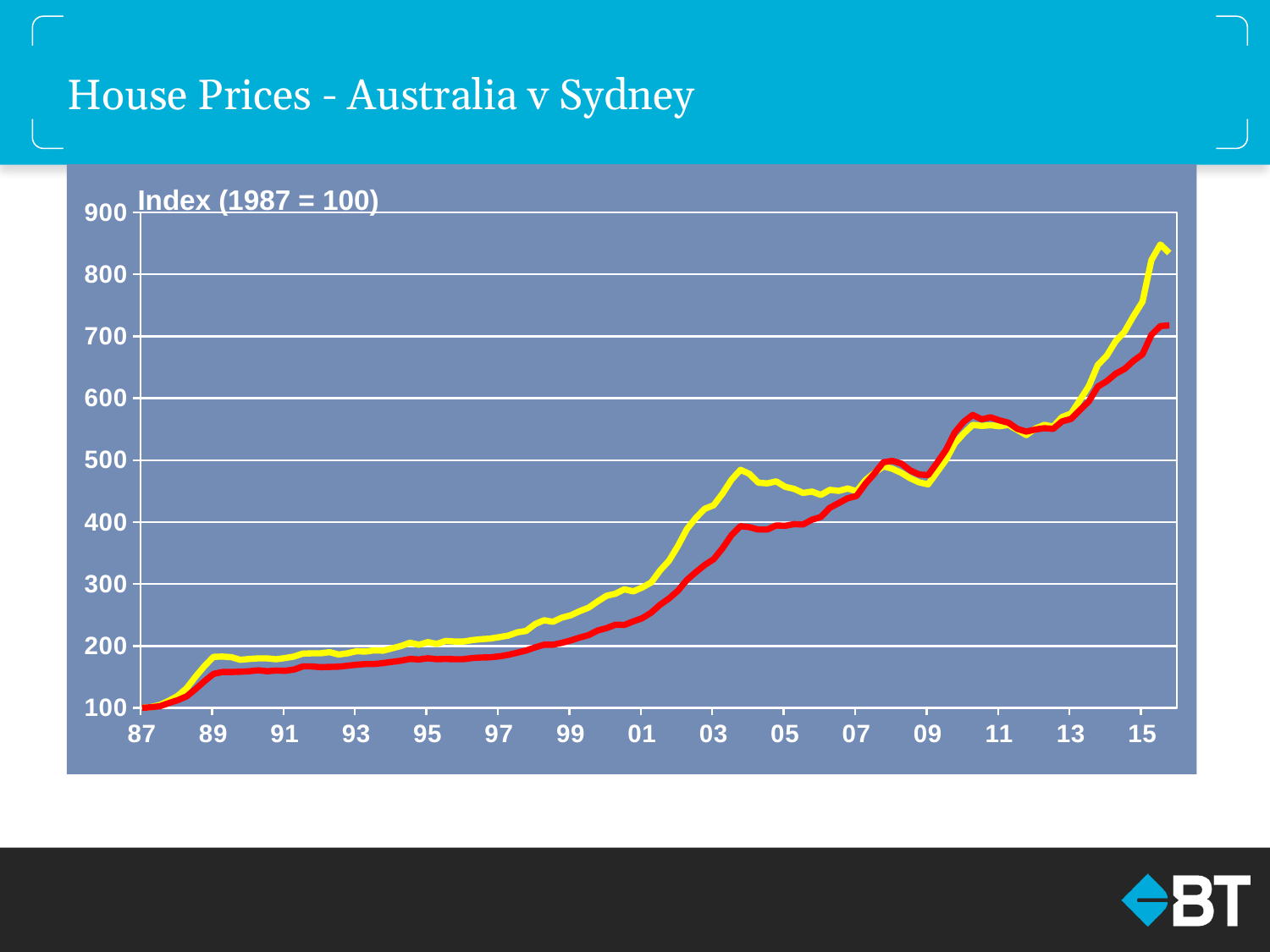

# House Prices - Australia v Sydney

### Chart

| Category | Sydney | Australia |
|---|---|---|
| 31837 | 100.0 | 100.0 |
| 31929 | 101.43 | 101.17 |
| 32021 | 104.76 | 102.72 |
| 32112 | 111.43 | 107.78 |
| 32203 | 119.52 | 112.45 |
| 32295 | 131.9 | 118.68 |
| 32387 | 150.48 | 130.35 |
| 32478 | 167.62 | 143.19 |
| 32568 | 182.38 | 154.86 |
| 32660 | 182.86 | 157.98 |
| 32752 | 181.9 | 157.98 |
| 32843 | 177.62 | 158.37 |
| 32933 | 179.05 | 159.14 |
| 33025 | 180.0 | 160.7 |
| 33117 | 180.0 | 159.14 |
| 33208 | 178.57 | 160.31 |
| 33298 | 180.48 | 159.92 |
| 33390 | 182.86 | 161.87 |
| 33482 | 187.62 | 166.93 |
| 33573 | 188.1 | 166.93 |
| 33664 | 188.1 | 165.76 |
| 33756 | 190.0 | 166.15 |
| 33848 | 186.19 | 166.54 |
| 33939 | 188.1 | 168.09 |
| 34029 | 191.43 | 169.65 |
| 34121 | 190.95 | 170.82 |
| 34213 | 192.86 | 170.82 |
| 34304 | 192.38 | 172.37 |
| 34394 | 196.19 | 174.32 |
| 34486 | 200.0 | 176.26 |
| 34578 | 205.24 | 178.99 |
| 34669 | 201.9 | 178.21 |
| 34759 | 206.19 | 180.16 |
| 34851 | 203.33 | 178.6 |
| 34943 | 208.1 | 178.99 |
| 35034 | 207.14 | 178.6 |
| 35125 | 207.14 | 178.6 |
| 35217 | 209.52 | 180.54 |
| 35309 | 210.95 | 181.32 |
| 35400 | 211.9 | 181.71 |
| 35490 | 214.29 | 183.27 |
| 35582 | 216.67 | 185.6 |
| 35674 | 221.9 | 189.11 |
| 35765 | 224.29 | 192.61 |
| 35855 | 235.24 | 197.67 |
| 35947 | 241.43 | 201.95 |
| 36039 | 239.05 | 201.95 |
| 36130 | 245.71 | 205.06 |
| 36220 | 249.52 | 208.95 |
| 36312 | 256.19 | 213.62 |
| 36404 | 261.9 | 217.51 |
| 36495 | 271.9 | 224.9 |
| 36586 | 280.95 | 228.79 |
| 36678 | 284.29 | 234.24 |
| 36770 | 291.43 | 233.85 |
| 36861 | 288.1 | 239.69 |
| 36951 | 294.29 | 244.75 |
| 37043 | 302.38 | 253.7 |
| 37135 | 321.9 | 266.54 |
| 37226 | 337.62 | 276.65 |
| 37316 | 361.43 | 289.11 |
| 37408 | 388.57 | 306.61 |
| 37500 | 406.67 | 319.07 |
| 37591 | 421.43 | 330.74 |
| 37681 | 427.14 | 340.08 |
| 37773 | 446.19 | 357.98 |
| 37865 | 468.5407142857142 | 378.99 |
| 37956 | 484.46999999999997 | 393.3821011673151 |
| 38047 | 477.87857142857143 | 391.7338521400778 |
| 38139 | 463.59714285714284 | 387.8879377431906 |
| 38231 | 462.4985714285714 | 387.8879377431906 |
| 38322 | 465.79428571428565 | 394.48093385214 |
| 38412 | 457.0057142857143 | 393.93151750972766 |
| 38504 | 453.71 | 396.6785992217899 |
| 38596 | 447.11857142857144 | 396.12918287937737 |
| 38687 | 449.31571428571425 | 403.8210116731517 |
| 38777 | 443.82285714285706 | 408.2163424124513 |
| 38869 | 452.0621428571428 | 423.05058365758754 |
| 38961 | 450.41428571428565 | 430.7424124513619 |
| 39052 | 454.25928571428574 | 438.43424124513615 |
| 39142 | 449.865 | 442.2801556420233 |
| 39234 | 467.9914285714285 | 462.0591439688715 |
| 39326 | 479.5264285714285 | 478.5416342412451 |
| 39417 | 489.9628571428571 | 496.67237354085603 |
| 39508 | 486.11785714285713 | 498.8700389105058 |
| 39600 | 479.5264285714285 | 494.4747081712062 |
| 39692 | 470.7378571428571 | 483.4863813229572 |
| 39783 | 464.14642857142854 | 476.89338521400776 |
| 39873 | 460.85071428571433 | 475.79455252918285 |
| 39965 | 480.625 | 495.5735408560312 |
| 40057 | 500.39928571428567 | 516.4513618677042 |
| 40148 | 527.3142857142857 | 545.0210116731517 |
| 40238 | 543.2435714285714 | 562.0529182879377 |
| 40330 | 556.9757142857143 | 573.0412451361867 |
| 40422 | 555.327857142857 | 565.8988326848248 |
| 40513 | 556.4264285714285 | 569.1953307392995 |
| 40603 | 554.7785714285714 | 564.2505836575875 |
| 40695 | 556.9757142857143 | 560.4046692607004 |
| 40787 | 548.7364285714285 | 550.5151750972763 |
| 40878 | 540.4971428571429 | 546.1198443579767 |
| 40969 | 550.9335714285714 | 549.4163424124513 |
| 41061 | 556.9757142857143 | 551.6140077821012 |
| 41153 | 554.2292857142858 | 550.5151750972763 |
| 41244 | 569.6092857142858 | 562.6023346303502 |
| 41334 | 575.1021428571428 | 566.4482490272374 |
| 41426 | 597.0735714285714 | 580.7330739299612 |
| 41518 | 619.5942857142857 | 595.0178988326848 |
| 41609 | 653.65 | 618.6428015564201 |
| 41699 | 668.4807142857143 | 627.4334630350195 |
| 41791 | 692.0999999999999 | 639.5206225680935 |
| 41883 | 707.48 | 647.2124513618676 |
| 41974 | 732.7471428571429 | 660.3984435797665 |
| 42064 | 755.8171428571428 | 670.837354085603 |
| 42156 | 822.83 | 702.15 |
| 42248 | 848.1 | 716.44 |
| 42339 | 834.37 | 717.54 |
|  | None | None |
|  | None | None |
|  | None | None |
|  | None | None |
|  | None | None |
|  | None | None |
|  | None | None |
|  | None | None |
|  | None | None |
|  | None | None |
|  | None | None |
|  | None | None |
|  | None | None |
|  | None | None |
|  | None | None |
|  | None | None |
|  | None | None |
|  | None | None |
|  | None | None |
|  | None | None |
|  | None | None |
|  | None | None |
|  | None | None |
|  | None | None |
|  | None | None |
|  | None | None |
|  | None | None |
|  | None | None |
|  | None | None |
|  | None | None |
|  | None | None |
|  | None | None |
|  | None | None |
|  | None | None |
|  | None | None |
|  | None | None |
|  | None | None |
|  | None | None |
|  | None | None |
|  | None | None |
|  | None | None |
|  | None | None |
|  | None | None |
|  | None | None |
|  | None | None |
|  | None | None |
|  | None | None |
|  | None | None |
|  | None | None |
|  | None | None |
|  | None | None |
|  | None | None |
|  | None | None |
|  | None | None |
|  | None | None |
|  | None | None |
|  | None | None |
|  | None | None |
|  | None | None |
|  | None | None |
|  | None | None |
|  | None | None |
|  | None | None |
|  | None | None |
|  | None | None |
|  | None | None |
|  | None | None |
|  | None | None |
|  | None | None |
|  | None | None |
|  | None | None |
|  | None | None |
|  | None | None |
|  | None | None |
|  | None | None |
|  | None | None |
|  | None | None |
|  | None | None |
|  | None | None |
|  | None | None |
|  | None | None |
|  | None | None |
|  | None | None |
|  | None | None |
|  | None | None |
|  | None | None |
|  | None | None |
|  | None | None |
|  | None | None |
|  | None | None |
|  | None | None |
|  | None | None |
|  | None | None |
|  | None | None |
|  | None | None |
|  | None | None |
|  | None | None |
|  | None | None |
|  | None | None |
|  | None | None |
|  | None | None |
|  | None | None |
|  | None | None |
|  | None | None |
|  | None | None |
|  | None | None |
|  | None | None |
|  | None | None |
|  | None | None |
|  | None | None |
|  | None | None |
|  | None | None |
|  | None | None |
|  | None | None |
|  | None | None |
|  | None | None |
|  | None | None |
|  | None | None |
|  | None | None |
|  | None | None |
|  | None | None |
|  | None | None |
|  | None | None |
|  | None | None |
|  | None | None |
|  | None | None |
|  | None | None |
|  | None | None |
|  | None | None |
|  | None | None |
|  | None | None |
|  | None | None |
|  | None | None |
|  | None | None |
|  | None | None |
|  | None | None |
|  | None | None |
|  | None | None |
|  | None | None |
|  | None | None |
|  | None | None |
|  | None | None |
|  | None | None |
|  | None | None |
|  | None | None |
|  | None | None |
|  | None | None |
|  | None | None |
|  | None | None |
|  | None | None |
|  | None | None |
|  | None | None |
|  | None | None |
|  | None | None |
|  | None | None |
|  | None | None |
|  | None | None |
|  | None | None |
|  | None | None |
|  | None | None |
|  | None | None |
|  | None | None |
|  | None | None |
|  | None | None |
|  | None | None |
|  | None | None |
|  | None | None |
|  | None | None |
|  | None | None |
|  | None | None |
|  | None | None |
|  | None | None |
Index (1987 = 100)
Source: ABS